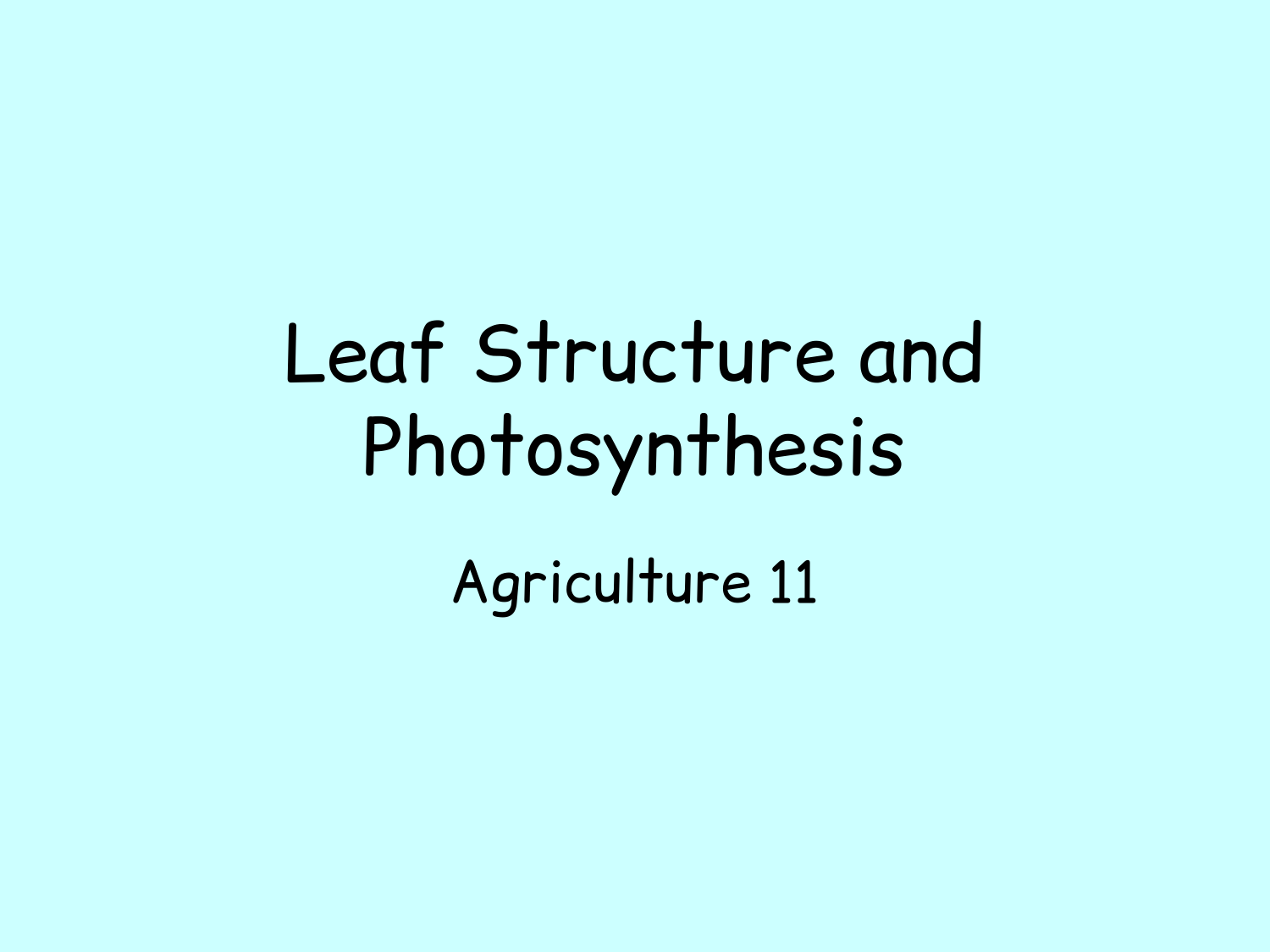

# Leaf Structure and Photosynthesis
Agriculture 11